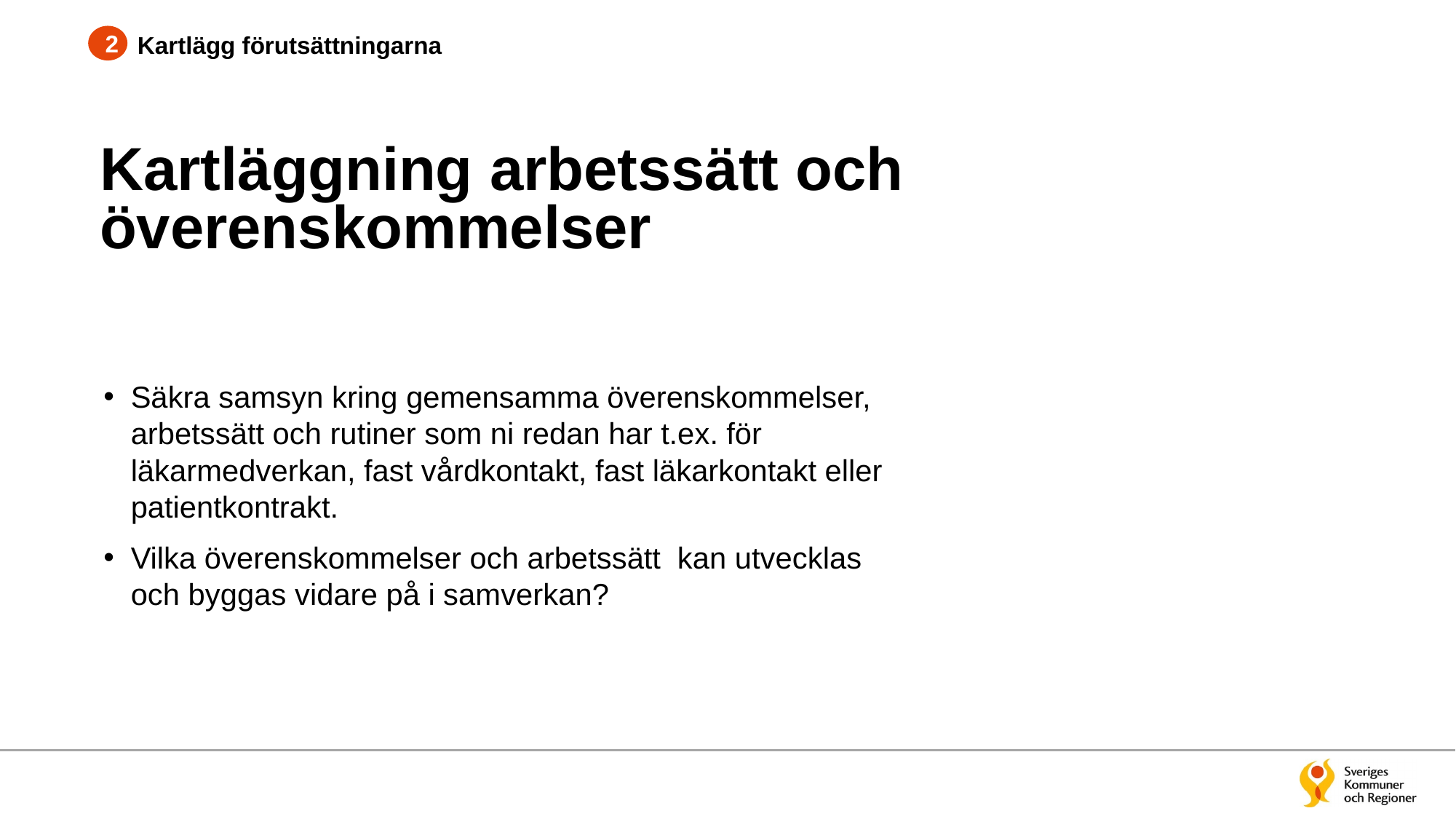

2
Kartlägg förutsättningarna
# Kartläggning arbetssätt och överenskommelser
Säkra samsyn kring gemensamma överenskommelser, arbetssätt och rutiner som ni redan har t.ex. för läkarmedverkan, fast vårdkontakt, fast läkarkontakt eller patientkontrakt.
Vilka överenskommelser och arbetssätt  kan utvecklas och byggas vidare på i samverkan?